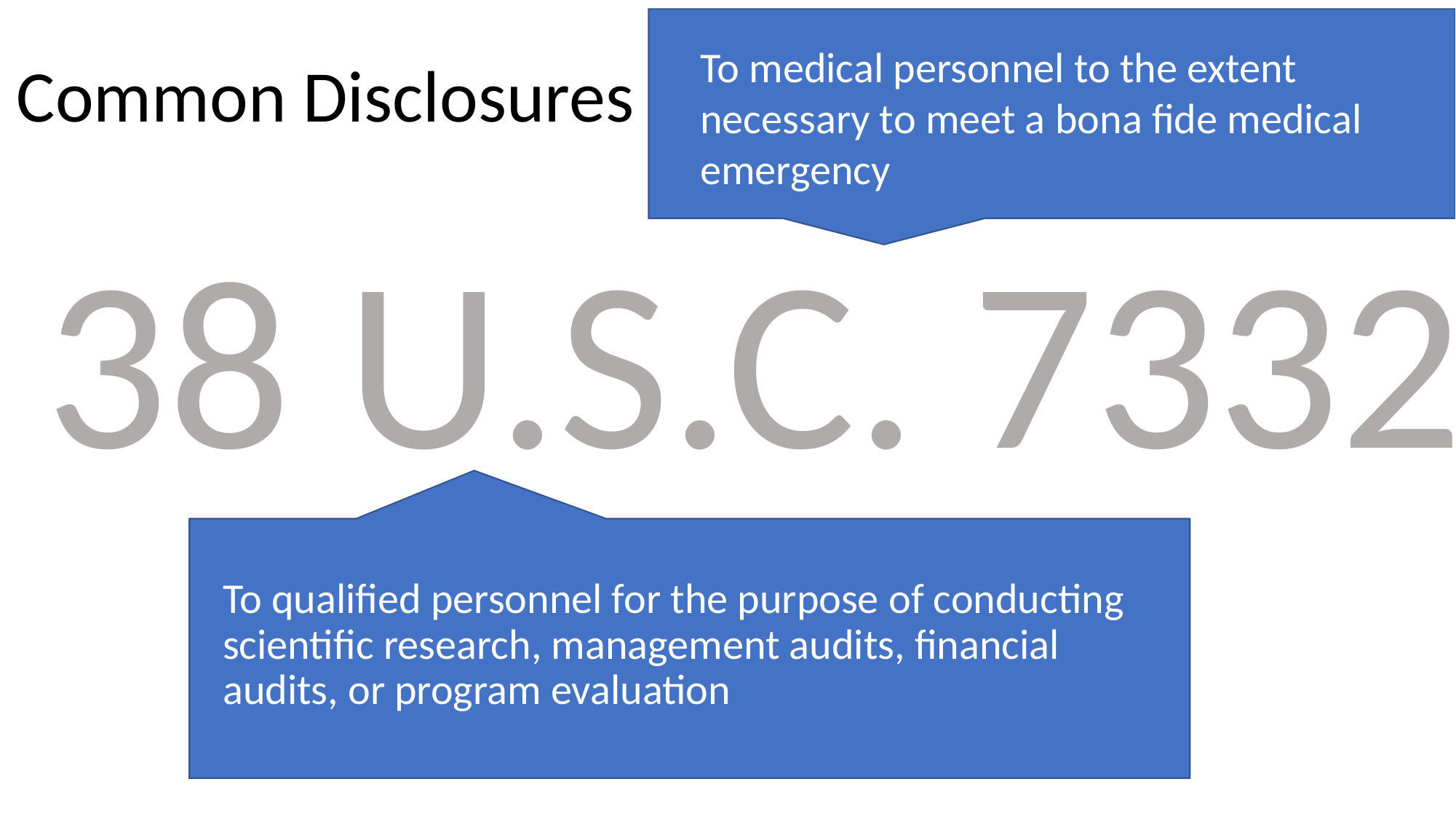

To medical personnel to the extent necessary to meet a bona fide medical emergency
Common Disclosures
38 U.S.C. 7332

To qualified personnel for the purpose of conducting scientific research, management audits, financial audits, or program evaluation